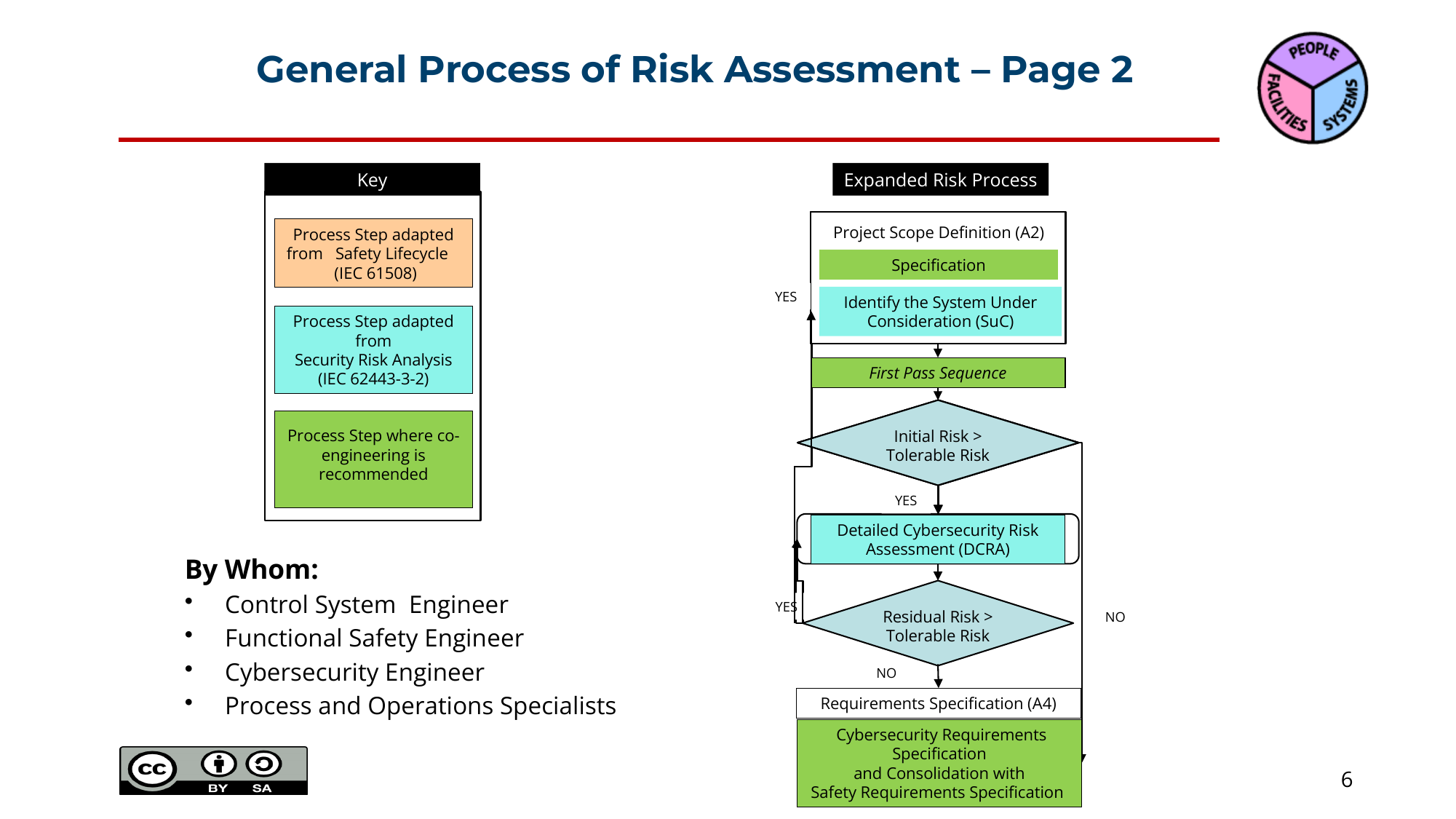

# General Process of Risk Assessment – Page 2

Expanded Risk Process
Key

Specification
Identify the System Under Discussion (SuC)
Project Scope Definition (A2)

Specification
Identify the System Under Discussion (SuC)
Project Scope Definition (A2)

Specification
Identify the System Under Consideration (SuC)
Project Scope Definition (A2)
Process Step adapted from   Safety Lifecycle     (IEC 61508)
YES
Process Step adapted from
Security Risk Analysis (IEC 62443-3-2)
First Pass Sequence
First Pass Sequence
First Pass Sequence
Initial Risk > Tolerable Risk
Initial Risk > Tolerable Risk
Initial Risk > Tolerable Risk
Process Step where co-engineering is recommended

YES

Detailed Cybersecurity Risk Assessment (DCRA)
By Whom:
Control System  Engineer
Functional Safety Engineer
Cybersecurity Engineer
Process and Operations Specialists
Residual Risk > Tolerable Risk
YES
NO
NO
NO
NO
Requirements Specification (A4)
 Cybersecurity Requirements Specification
and Consolidation with
Safety Requirements Specification